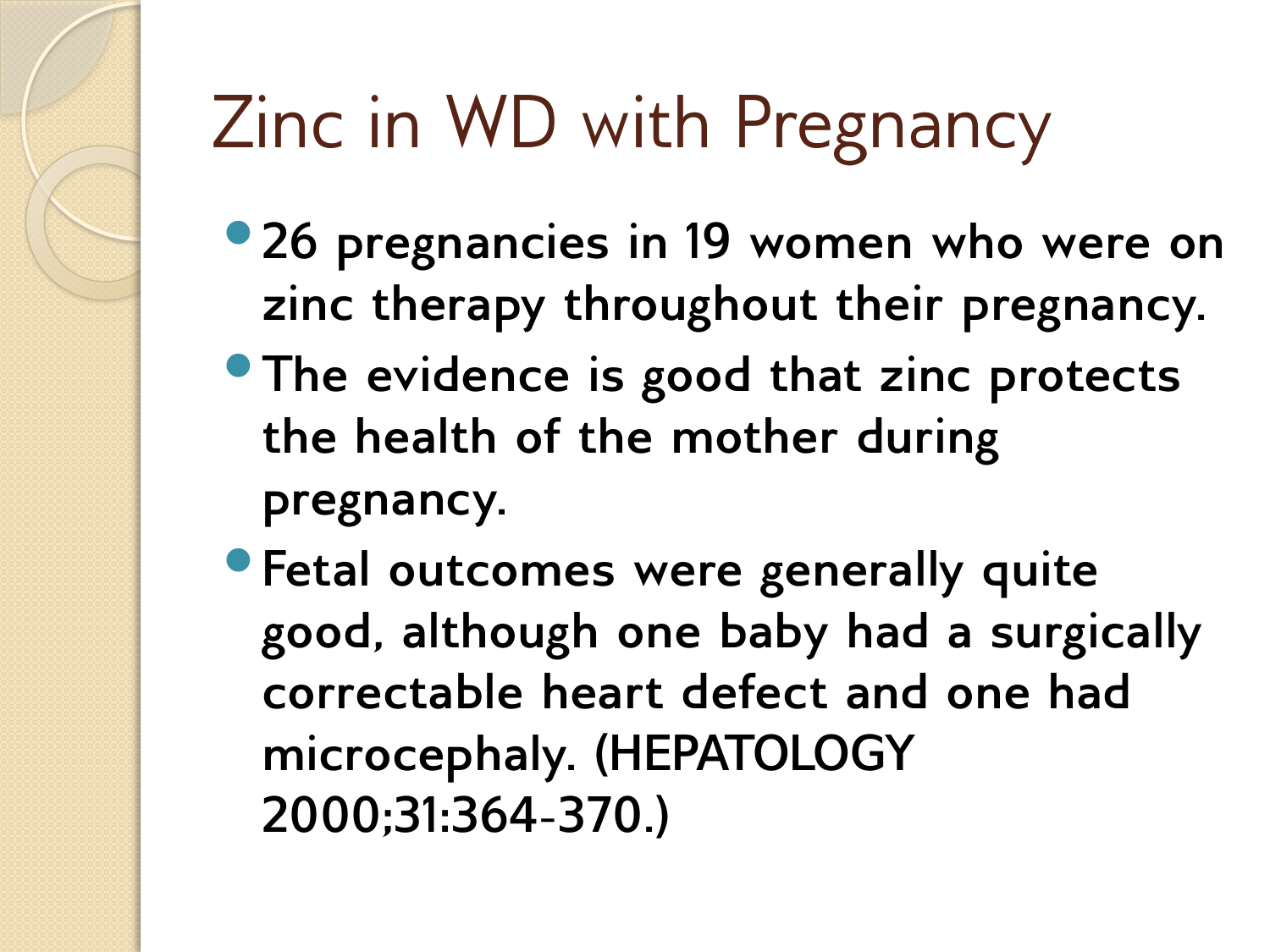

# Zinc in WD with Pregnancy
26 pregnancies in 19 women who were on zinc therapy throughout their pregnancy.
The evidence is good that zinc protects the health of the mother during pregnancy.
Fetal outcomes were generally quite good, although one baby had a surgically correctable heart defect and one had microcephaly. (HEPATOLOGY 2000;31:364-370.)